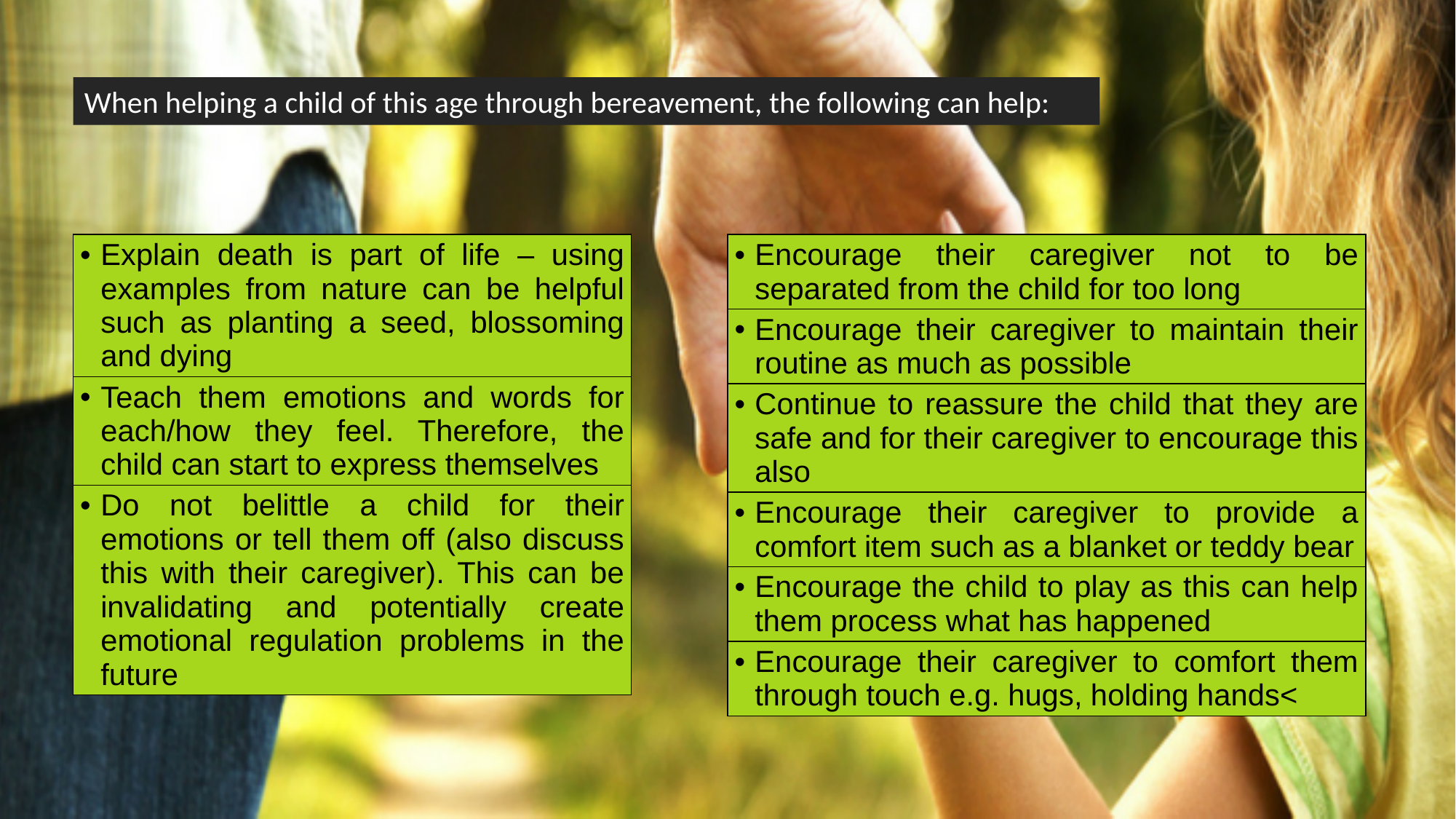

When helping a child of this age through bereavement, the following can help:
| Explain death is part of life – using examples from nature can be helpful such as planting a seed, blossoming and dying |
| --- |
| Teach them emotions and words for each/how they feel. Therefore, the child can start to express themselves |
| Do not belittle a child for their emotions or tell them off (also discuss this with their caregiver). This can be invalidating and potentially create emotional regulation problems in the future |
| Encourage their caregiver not to be separated from the child for too long |
| --- |
| Encourage their caregiver to maintain their routine as much as possible |
| Continue to reassure the child that they are safe and for their caregiver to encourage this also |
| Encourage their caregiver to provide a comfort item such as a blanket or teddy bear |
| Encourage the child to play as this can help them process what has happened |
| Encourage their caregiver to comfort them through touch e.g. hugs, holding hands< |